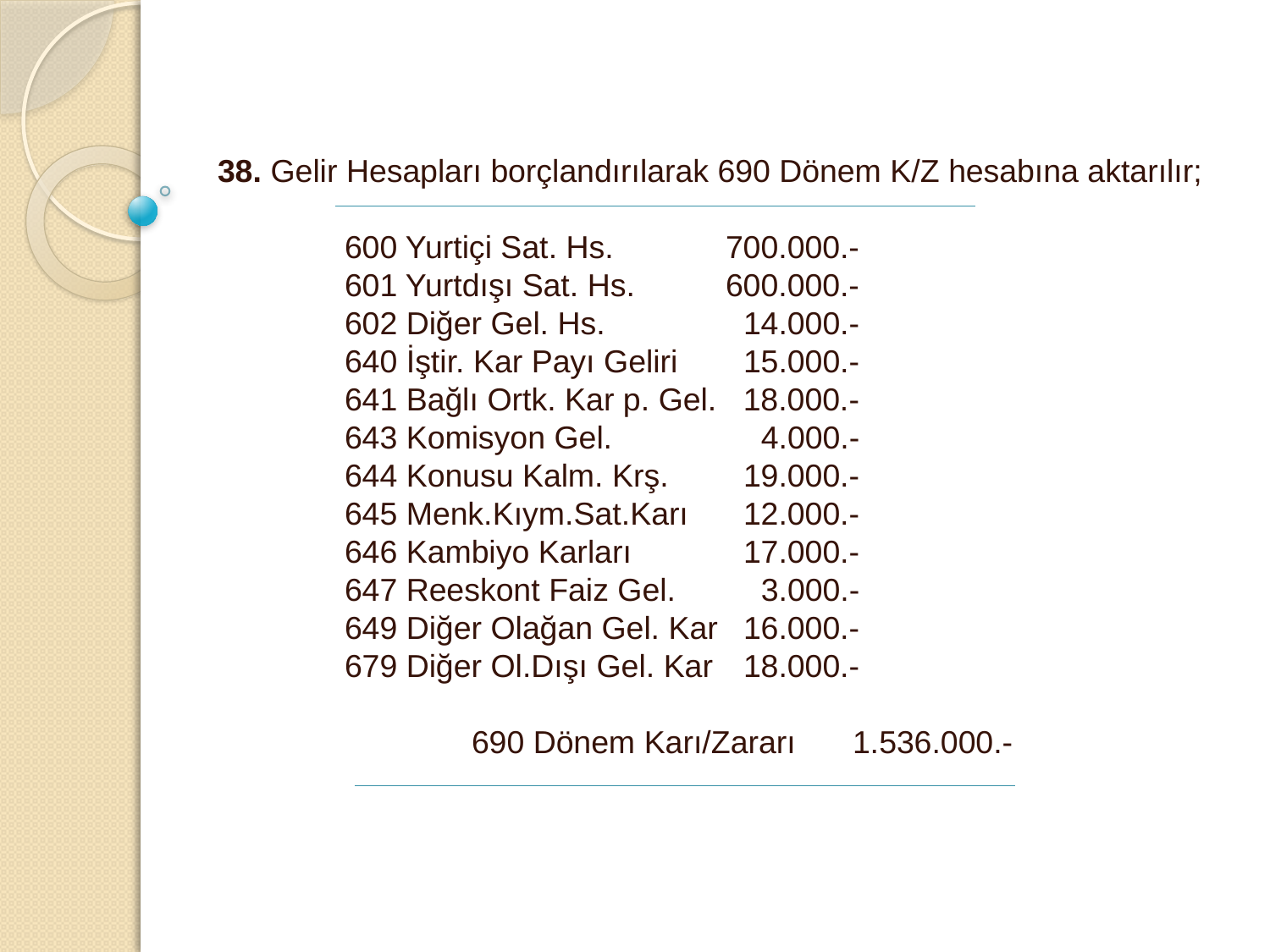

38. Gelir Hesapları borçlandırılarak 690 Dönem K/Z hesabına aktarılır;

	600 Yurtiçi Sat. Hs.	700.000.-
	601 Yurtdışı Sat. Hs.	600.000.-
	602 Diğer Gel. Hs.	  14.000.-
	640 İştir. Kar Payı Geliri	  15.000.-
	641 Bağlı Ortk. Kar p. Gel.   18.000.-
	643 Komisyon Gel.	    4.000.-
	644 Konusu Kalm. Krş.	  19.000.-
	645 Menk.Kıym.Sat.Karı	  12.000.-
	646 Kambiyo Karları	  17.000.-
	647 Reeskont Faiz Gel.	    3.000.-
	649 Diğer Olağan Gel. Kar	  16.000.-
	679 Diğer Ol.Dışı Gel. Kar	  18.000.-

		690 Dönem Karı/Zararı	1.536.000.-